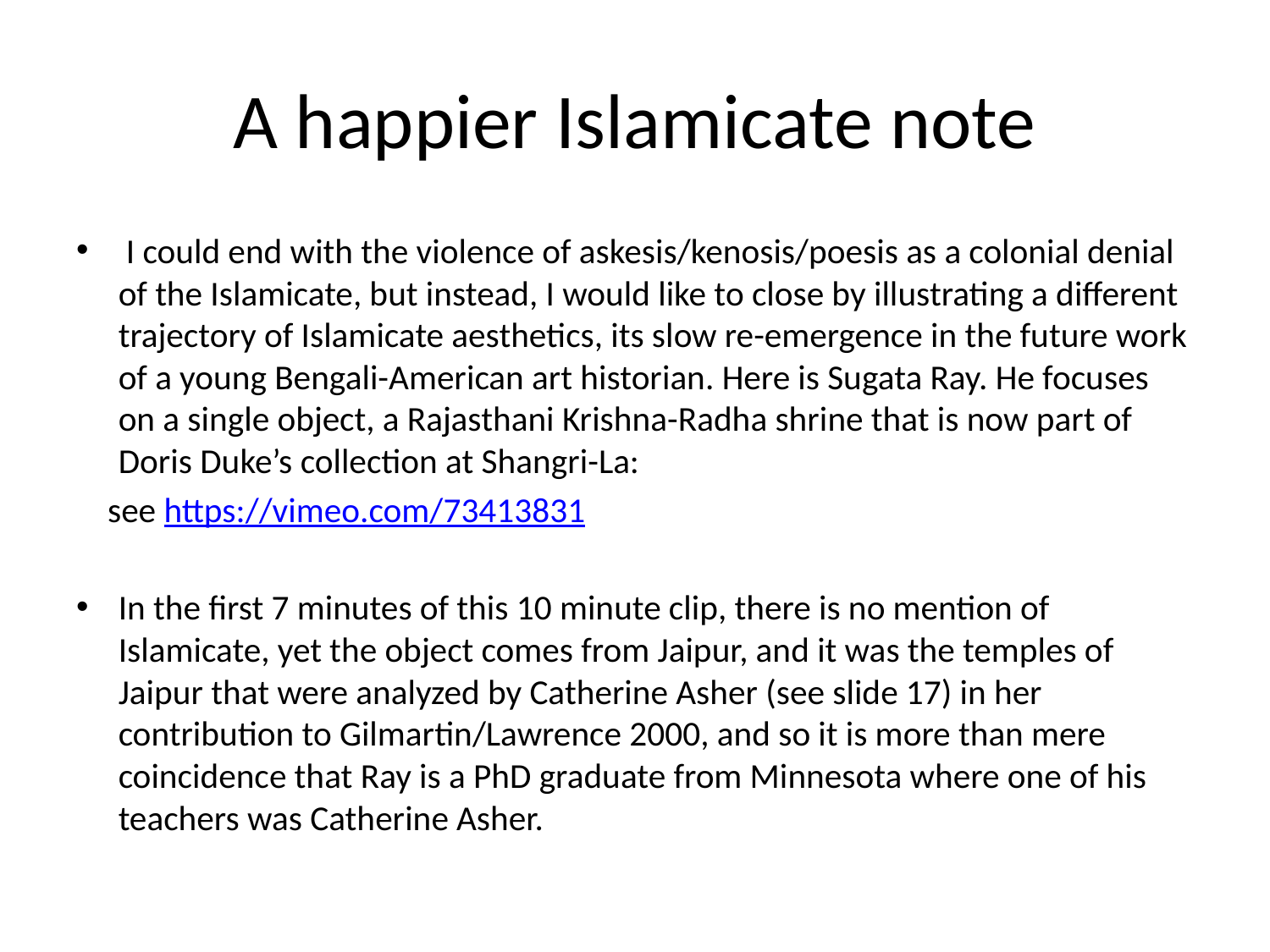

# A happier Islamicate note
 I could end with the violence of askesis/kenosis/poesis as a colonial denial of the Islamicate, but instead, I would like to close by illustrating a different trajectory of Islamicate aesthetics, its slow re-emergence in the future work of a young Bengali-American art historian. Here is Sugata Ray. He focuses on a single object, a Rajasthani Krishna-Radha shrine that is now part of Doris Duke’s collection at Shangri-La:
    see https://vimeo.com/73413831

In the first 7 minutes of this 10 minute clip, there is no mention of Islamicate, yet the object comes from Jaipur, and it was the temples of Jaipur that were analyzed by Catherine Asher (see slide 17) in her contribution to Gilmartin/Lawrence 2000, and so it is more than mere coincidence that Ray is a PhD graduate from Minnesota where one of his teachers was Catherine Asher.